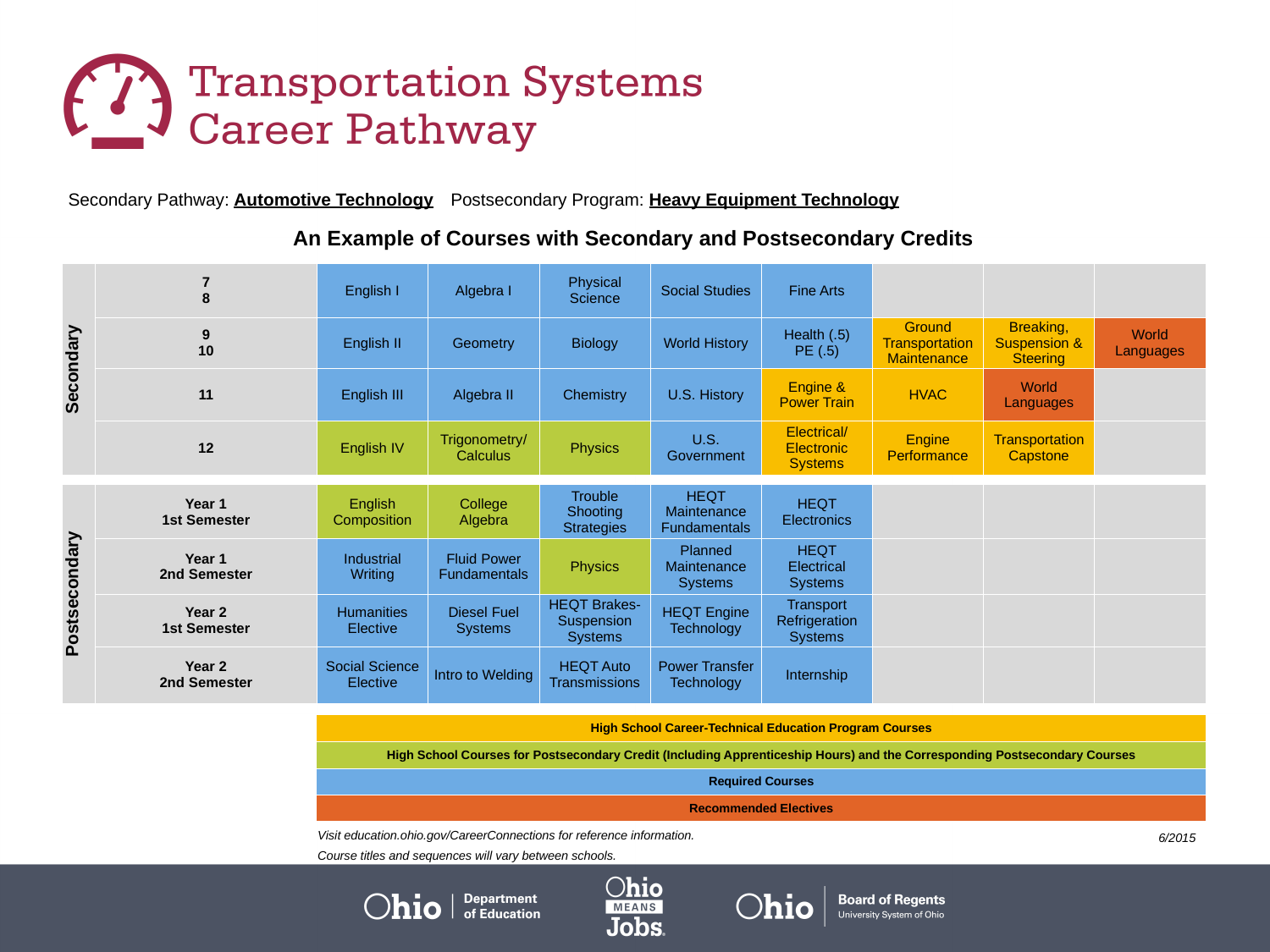

| Secondary Pathway: Automotive Technology |  |  |  | Postsecondary Program: Heavy Equipment Technology |  |  |  |  |  |  |
| --- | --- | --- | --- | --- | --- | --- | --- | --- | --- | --- |
|  |  |  |  |  |  |  |  |  |  |  |
| An Example of Courses with Secondary and Postsecondary Credits |  |  |  |  |  |  |  |  |  |  |
| Secondary | 7 8 | English I | Algebra I |  | Physical Science | Social Studies | Fine Arts |  |  |  |
|  | 9 10 | English II | Geometry |  | Biology | World History | Health (.5) PE (.5) | Ground Transportation Maintenance | Breaking, Suspension & Steering | World Languages |
|  | 11 | English III | Algebra II |  | Chemistry | U.S. History | Engine & Power Train | HVAC | World Languages |  |
|  | 12 | English IV | Trigonometry/ Calculus |  | Physics | U.S. Government | Electrical/ Electronic Systems | Engine Performance | Transportation Capstone |  |
|  |  |  |  |  |  |  |  |  |  |  |
| Postsecondary | Year 1 1st Semester | English Composition | College Algebra |  | Trouble Shooting Strategies | HEQT Maintenance Fundamentals | HEQT Electronics |  |  |  |
|  | Year 1 2nd Semester | Industrial Writing | Fluid Power Fundamentals |  | Physics | Planned Maintenance Systems | HEQT Electrical Systems |  |  |  |
|  | Year 2 1st Semester | Humanities Elective | Diesel Fuel Systems |  | HEQT Brakes-Suspension Systems | HEQT Engine Technology | Transport Refrigeration Systems |  |  |  |
|  | Year 2 2nd Semester | Social Science Elective | Intro to Welding |  | HEQT Auto Transmissions | Power Transfer Technology | Internship |  |  |  |
|  |  |  |  |  |  |  |  |  |  |  |
|  |  | High School Career-Technical Education Program Courses |  |  |  |  |  |  |  |  |
|  |  | High School Courses for Postsecondary Credit (Including Apprenticeship Hours) and the Corresponding Postsecondary Courses |  |  |  |  |  |  |  |  |
|  |  | Required Courses |  |  |  |  |  |  |  |  |
|  |  | Recommended Electives |  |  |  |  |  |  |  |  |
Visit education.ohio.gov/CareerConnections for reference information.
Course titles and sequences will vary between schools.
  6/2015